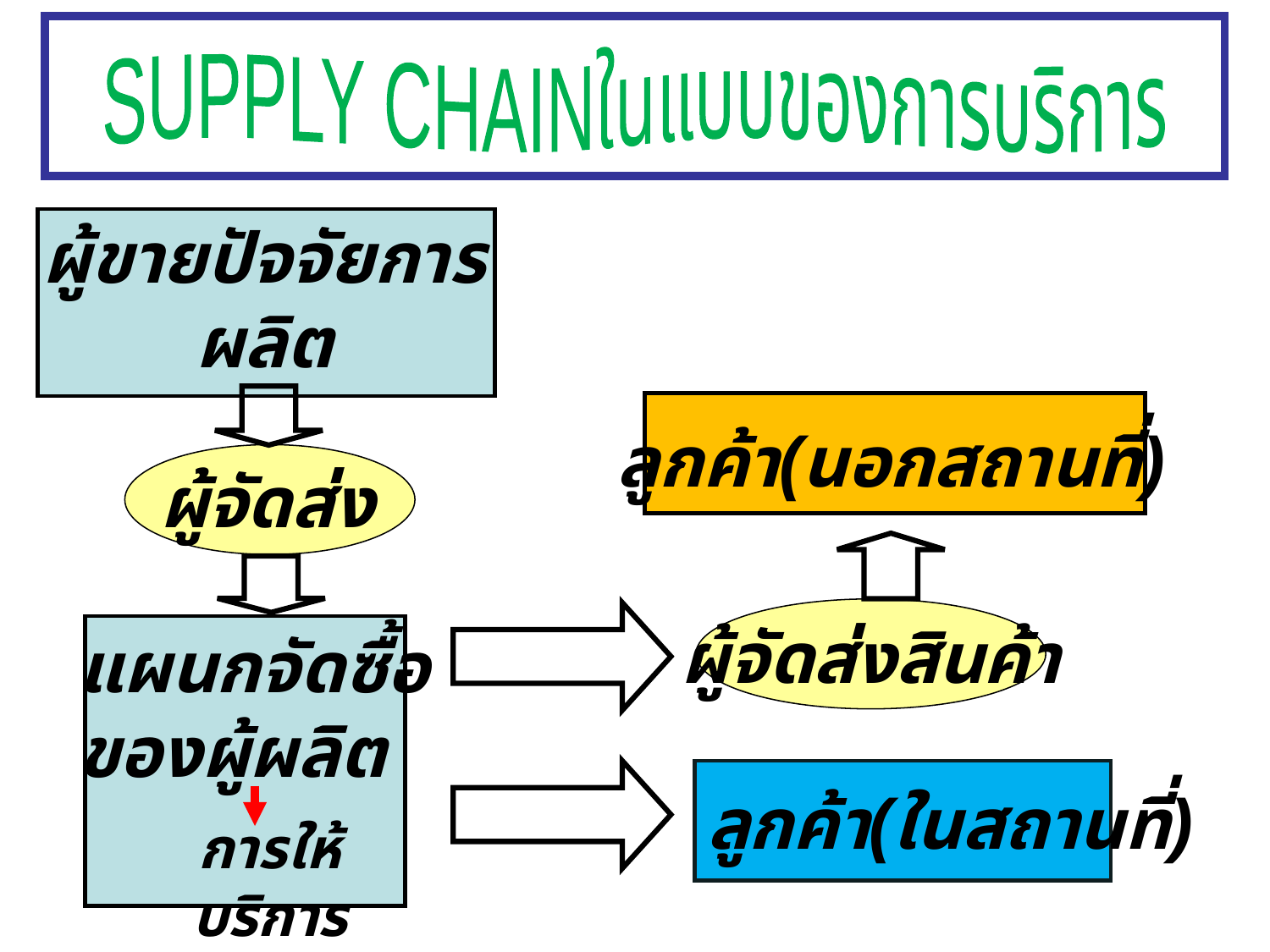

SUPPLY CHAINในแบบของการบริการ
ผู้ขายปัจจัยการ
ผลิต

ลูกค้า(นอกสถานที่)

ผู้จัดส่ง

ผู้จัดส่งสินค้า

แผนกจัดซื้อ
ของผู้ผลิต

ลูกค้า(ในสถานที่)

การให้บริการ